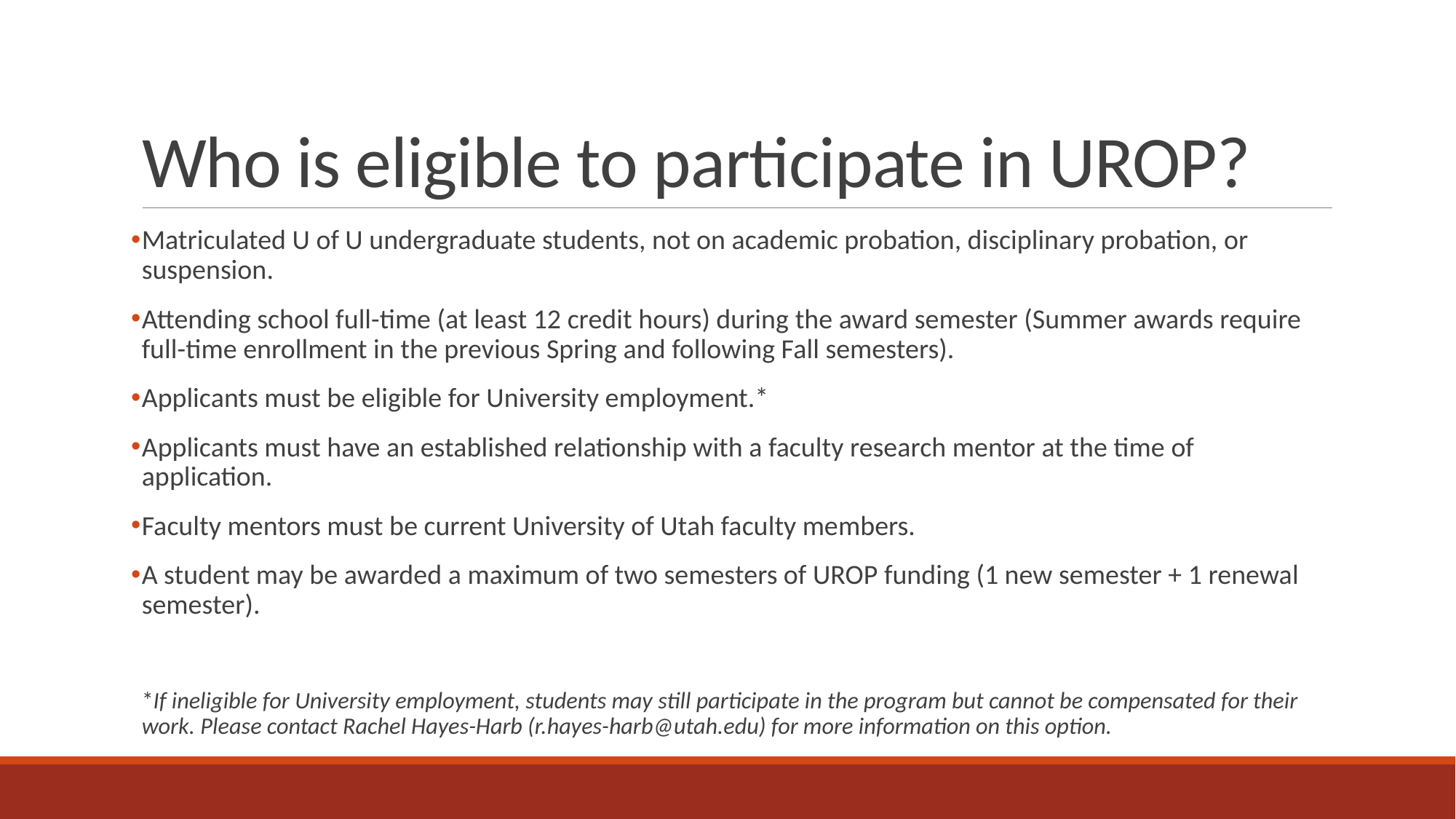

# Who is eligible to participate in UROP?
Matriculated U of U undergraduate students, not on academic probation, disciplinary probation, or suspension.
Attending school full-time (at least 12 credit hours) during the award semester (Summer awards require full-time enrollment in the previous Spring and following Fall semesters).
Applicants must be eligible for University employment.*
Applicants must have an established relationship with a faculty research mentor at the time of application.
Faculty mentors must be current University of Utah faculty members.
A student may be awarded a maximum of two semesters of UROP funding (1 new semester + 1 renewal semester).

*If ineligible for University employment, students may still participate in the program but cannot be compensated for their work. Please contact Rachel Hayes-Harb (r.hayes-harb@utah.edu) for more information on this option.